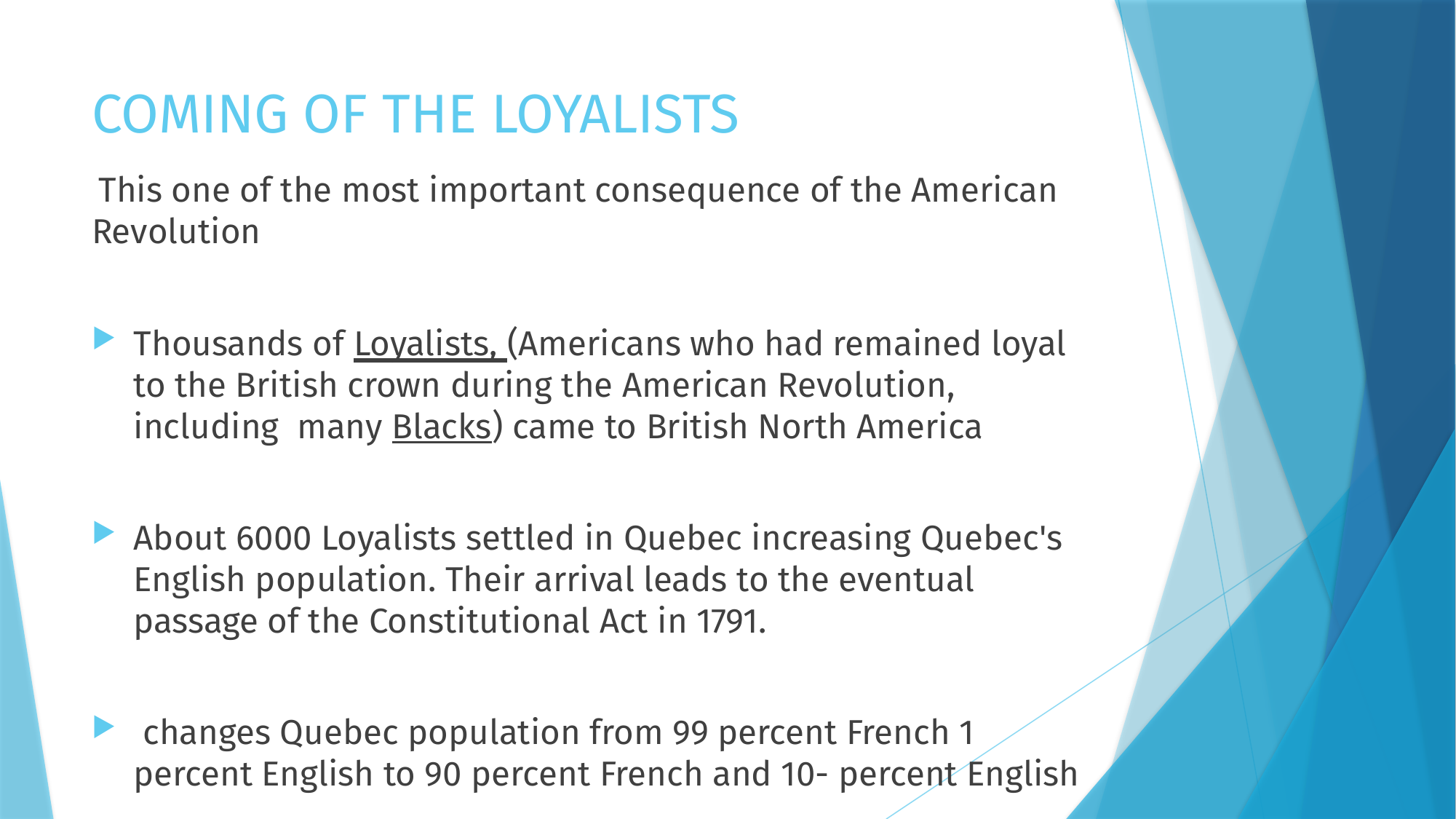

# COMING OF THE LOYALISTS
 This one of the most important consequence of the American Revolution

Thousands of Loyalists, (Americans who had remained loyal to the British crown during the American Revolution, including  many Blacks) came to British North America

About 6000 Loyalists settled in Quebec increasing Quebec's English population. Their arrival leads to the eventual passage of the Constitutional Act in 1791.

 changes Quebec population from 99 percent French 1 percent English to 90 percent French and 10- percent English